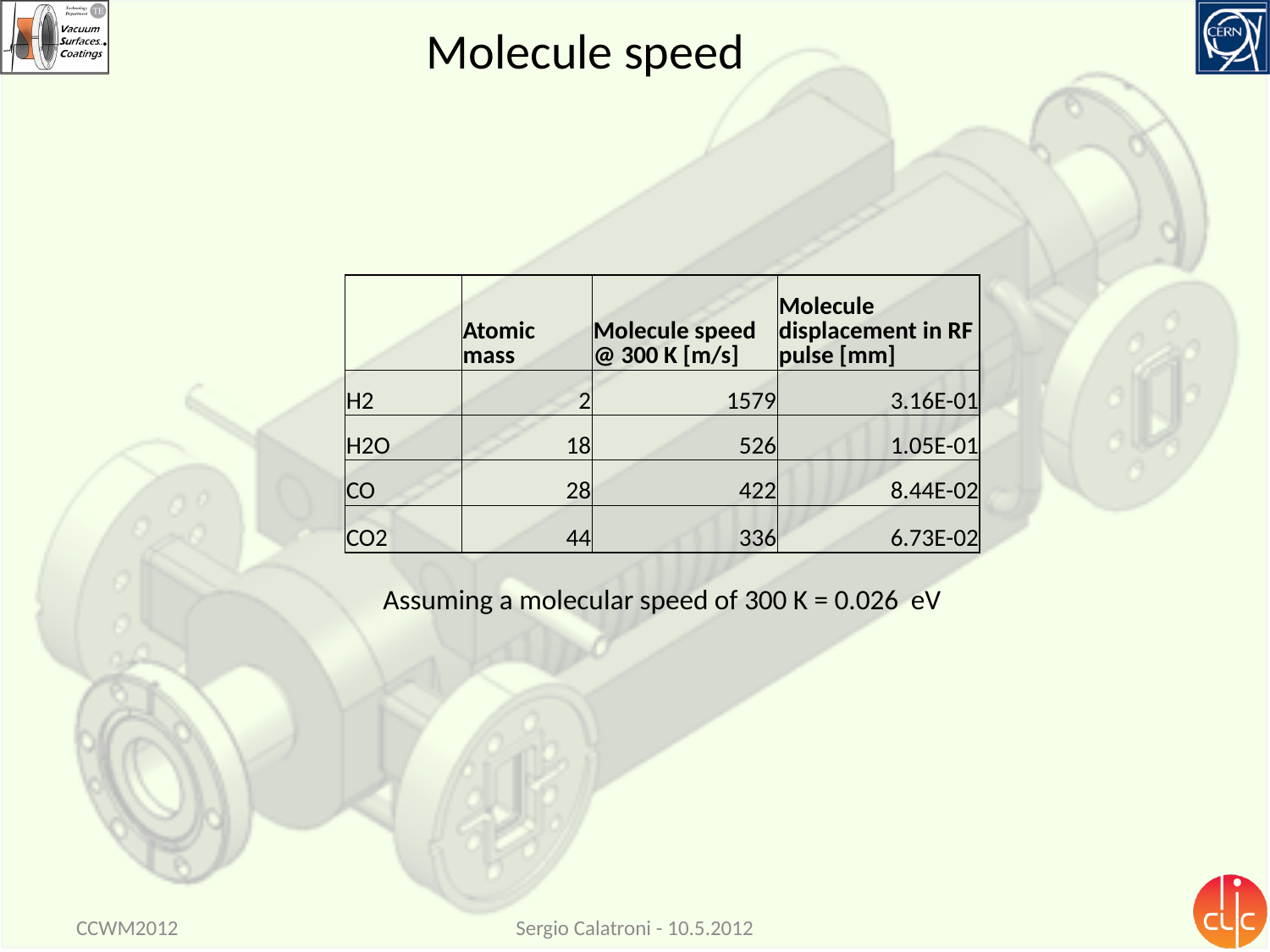

Molecule speed
|  | Atomic mass | Molecule speed @ 300 K [m/s] | Molecule displacement in RF pulse [mm] |
| --- | --- | --- | --- |
| H2 | 2 | 1579 | 3.16E-01 |
| H2O | 18 | 526 | 1.05E-01 |
| CO | 28 | 422 | 8.44E-02 |
| CO2 | 44 | 336 | 6.73E-02 |
Assuming a molecular speed of 300 K = 0.026  eV
CCWM2012
Sergio Calatroni - 10.5.2012